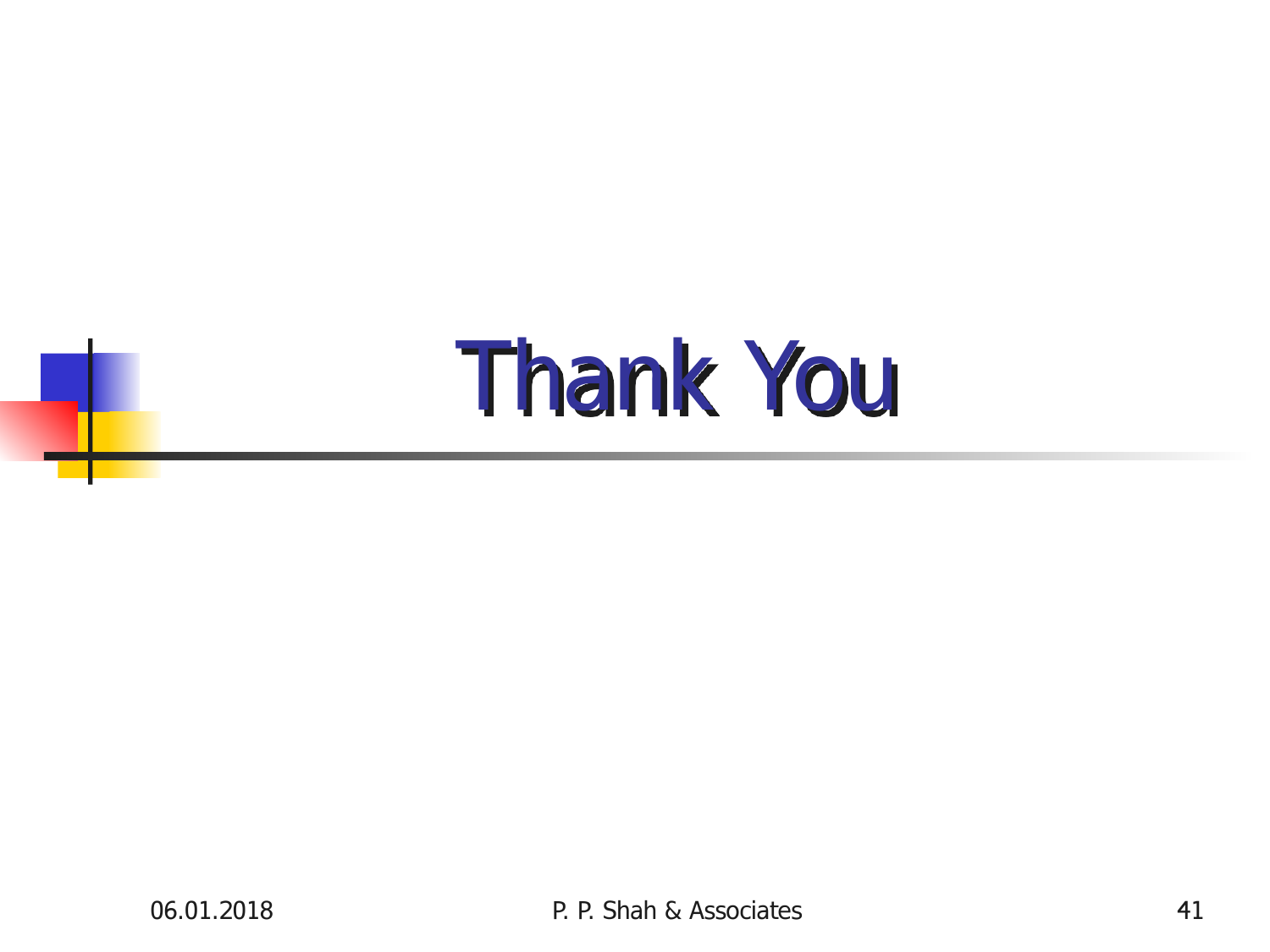

# Thank You
06.01.2018
P. P. Shah & Associates
41